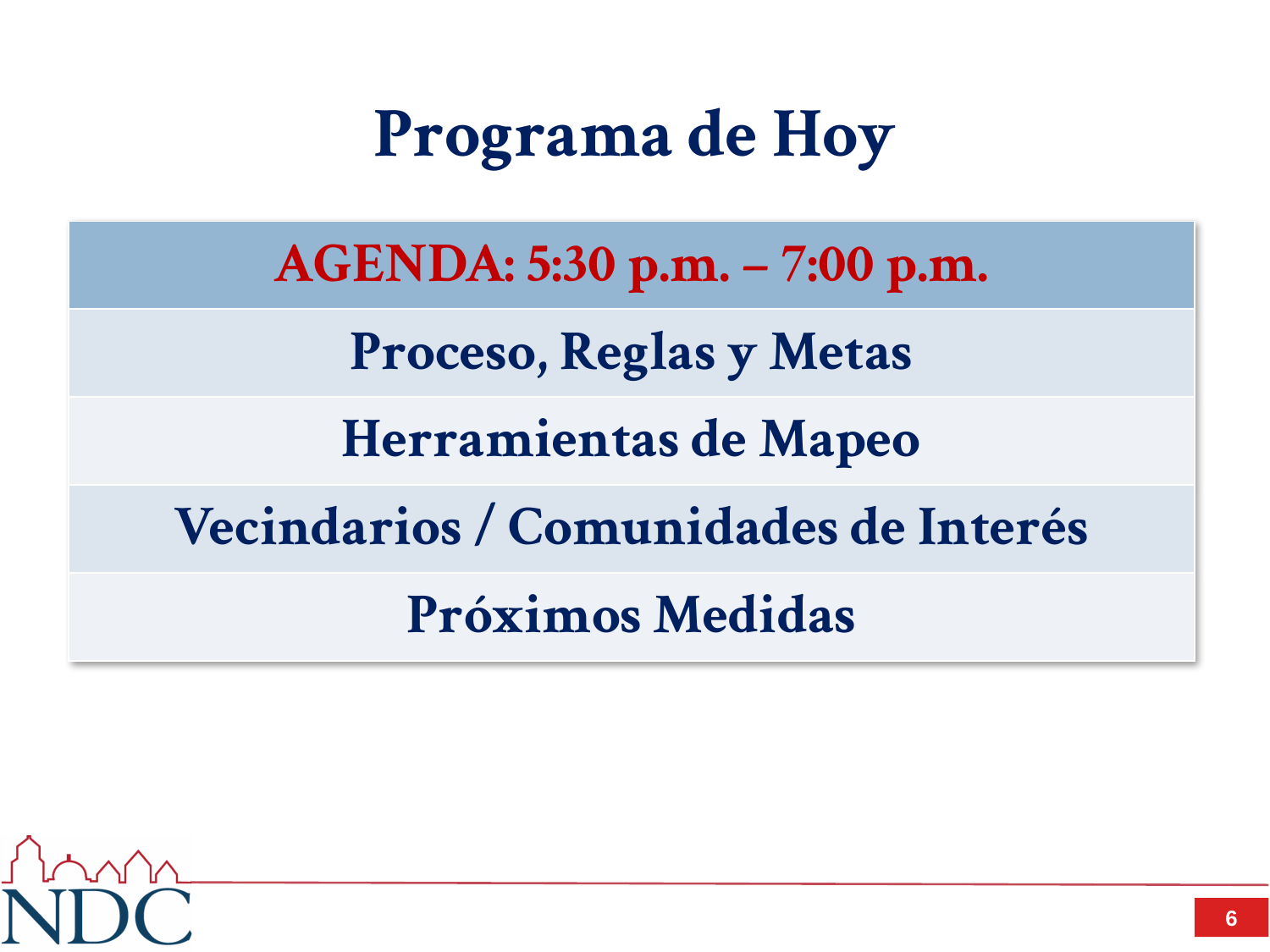

# Programa de Hoy
| AGENDA: 5:30 p.m. – 7:00 p.m. |
| --- |
| Proceso, Reglas y Metas |
| Herramientas de Mapeo |
| Vecindarios / Comunidades de Interés |
| Próximos Medidas |
6